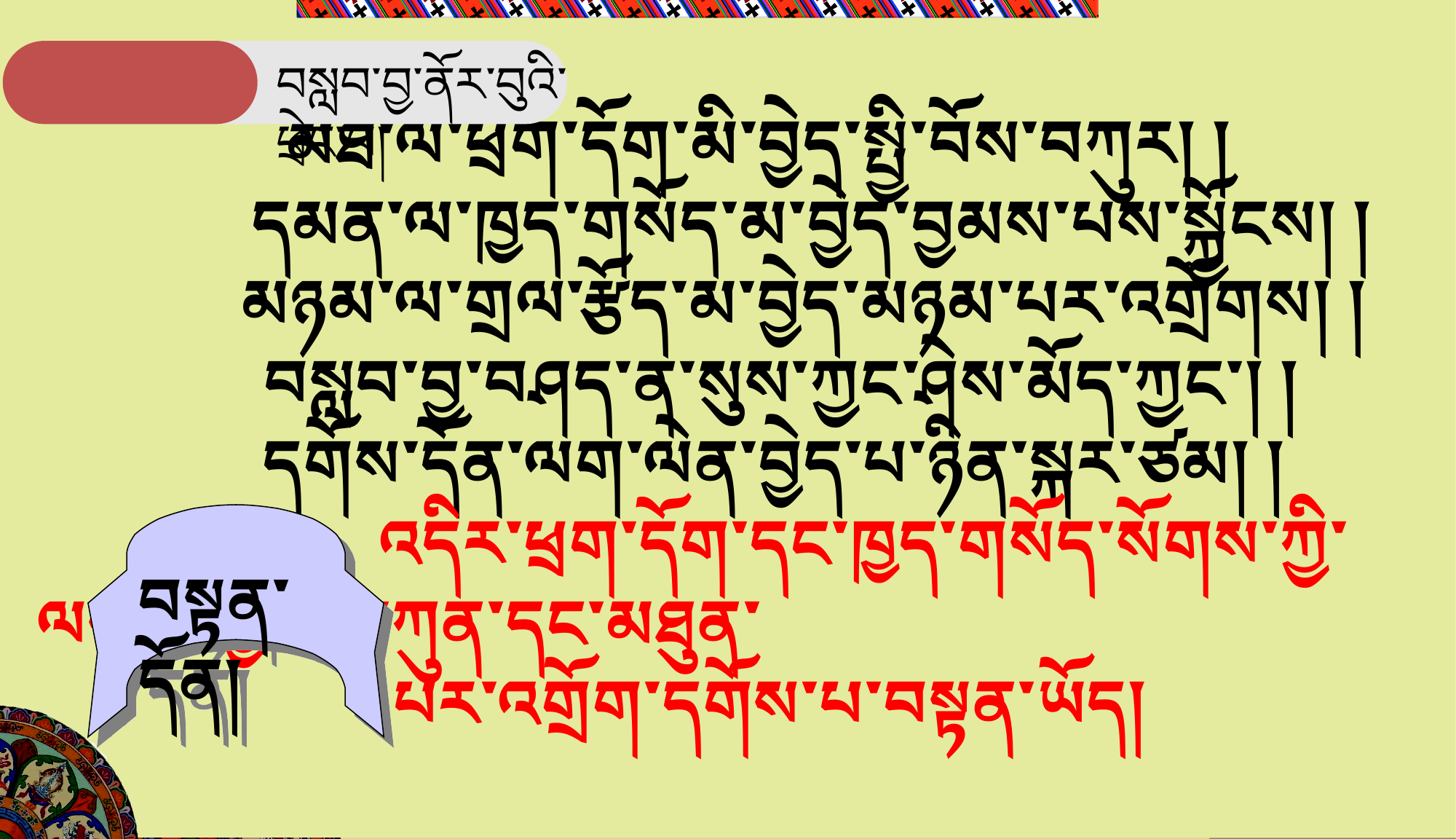

བསླབ་བྱ་ནོར་བུའི་ཕྲེང་བ།
མཐོ་ལ་ཕྲག་དོག་མི་བྱེད་སྤྱི་བོས་བཀུར། །
       དམན་ལ་ཁྱད་གསོད་མ་བྱེད་བྱམས་པས་སྐྱོངས། །
      མཉམ་ལ་གྲལ་རྩོད་མ་བྱེད་མཉམ་པར་འགྲོགས། །
   བསླབ་བྱ་བཤད་ན་སུས་ཀྱང་ཤེས་མོད་ཀྱང་། །
  དགོས་དོན་ལག་ལེན་བྱེད་པ་ཉིན་སྐར་ཙམ། །
                    འདིར་ཕྲག་དོག་དང་ཁྱད་གསོད་སོགས་ཀྱི་ལས་མི་བྱ་བར་ཀུན་དང་མཐུན་
                     པར་འགྲོག་དགོས་པ་བསྟན་ཡོད།
བསྟན་དོན།